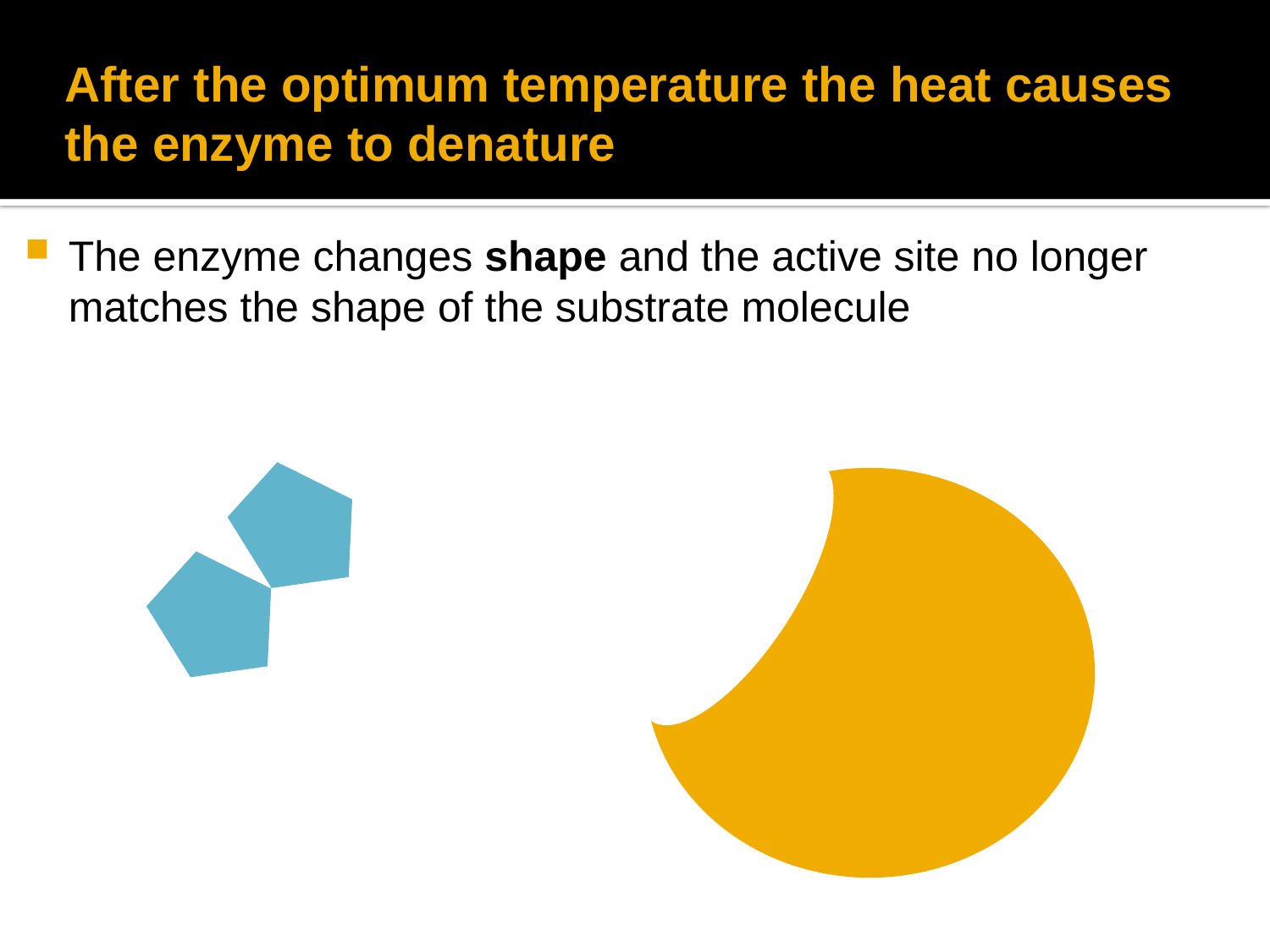

After the optimum temperature the heat causes the enzyme to denature
The enzyme changes shape and the active site no longer matches the shape of the substrate molecule